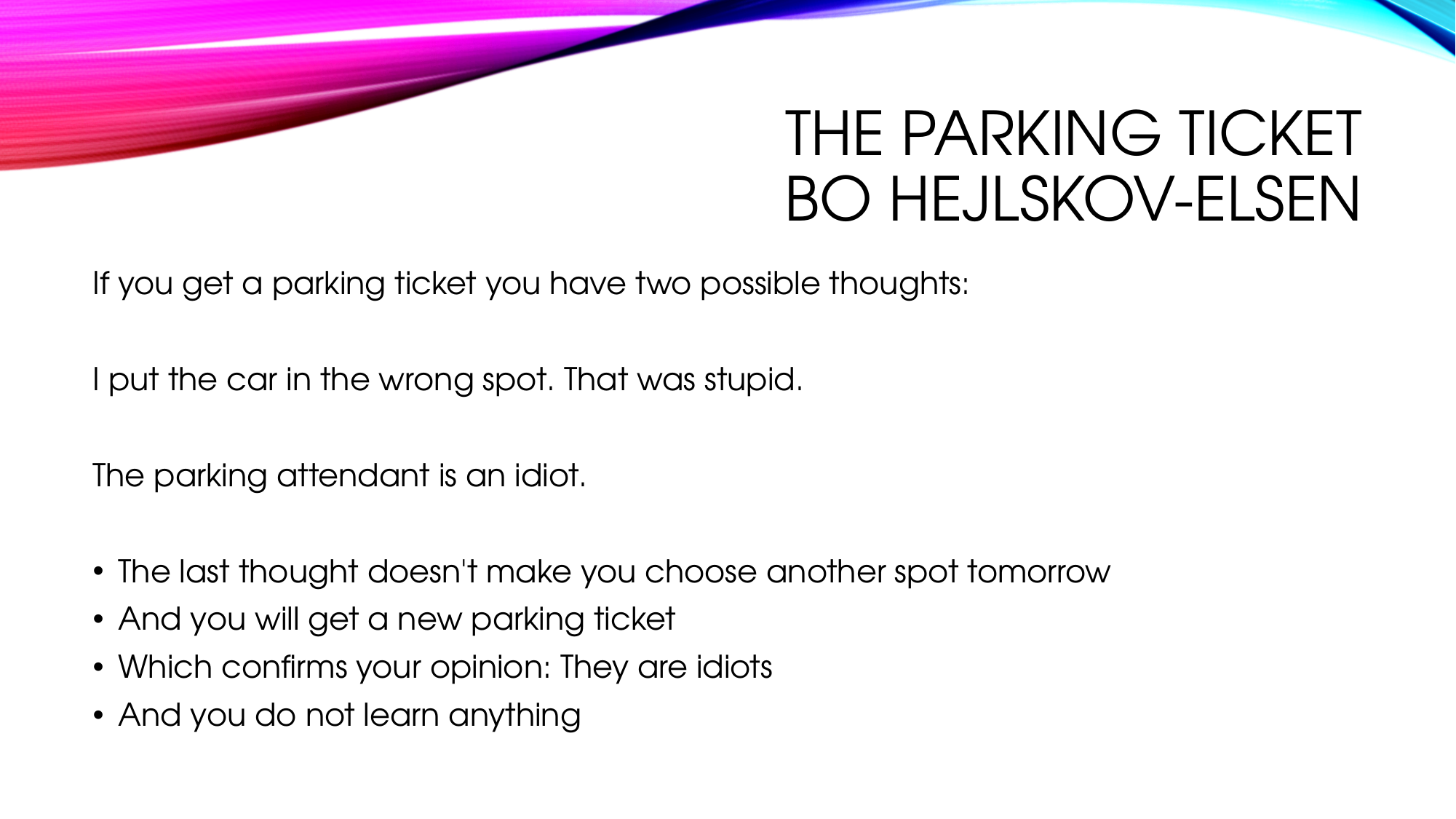

# The parking ticket Bo Hejlskov-Elsen
If you get a parking ticket you have two possible thoughts:

I put the car in the wrong spot. That was stupid.

The parking attendant is an idiot.

The last thought doesn't make you choose another spot tomorrow
And you will get a new parking ticket
Which confirms your opinion: They are idiots
And you do not learn anything